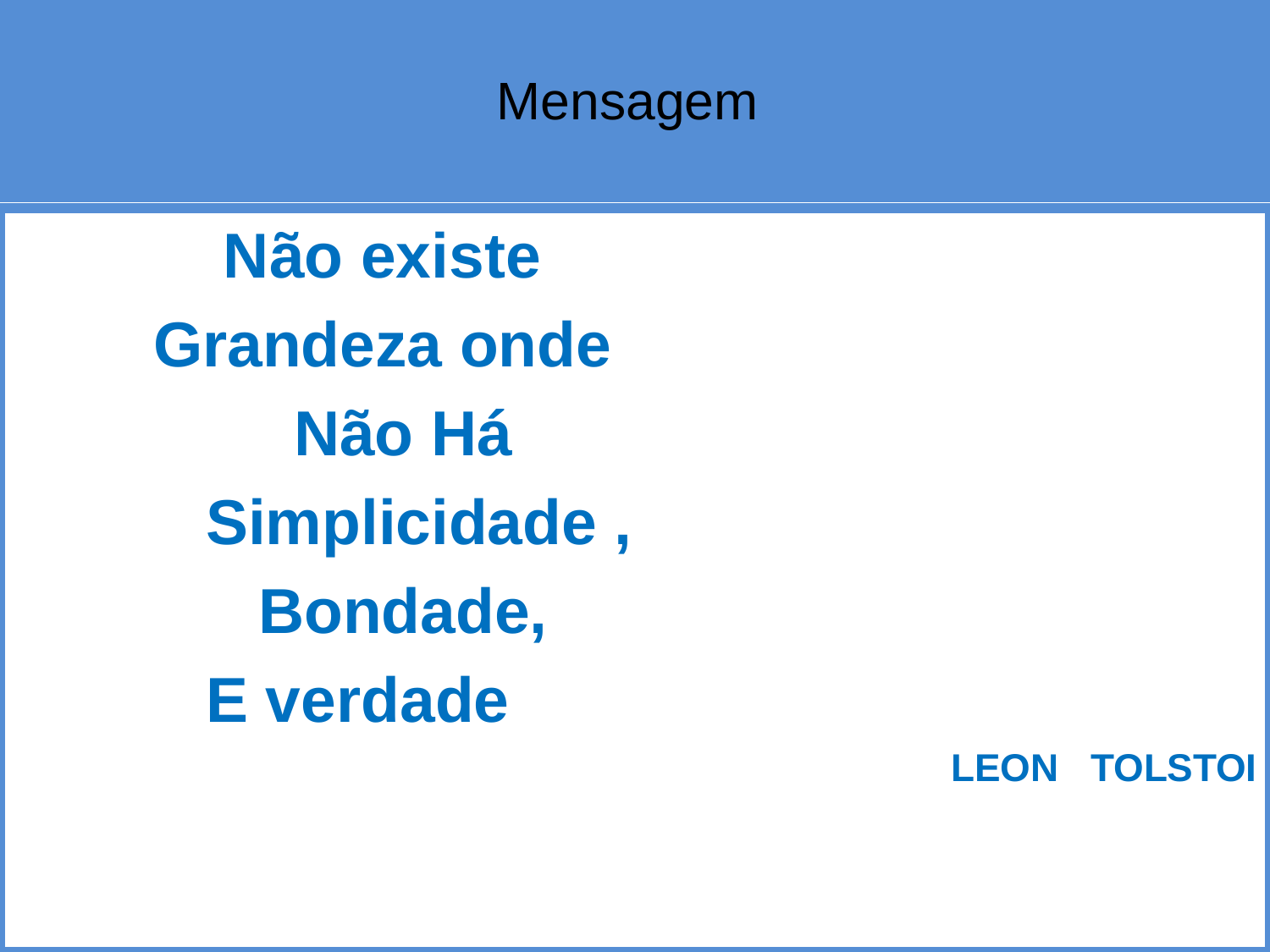

# Mensagem
            Não existe
        Grandeza onde
                Não Há
           Simplicidade ,
              Bondade,
           E verdade
LEON   TOLSTOI